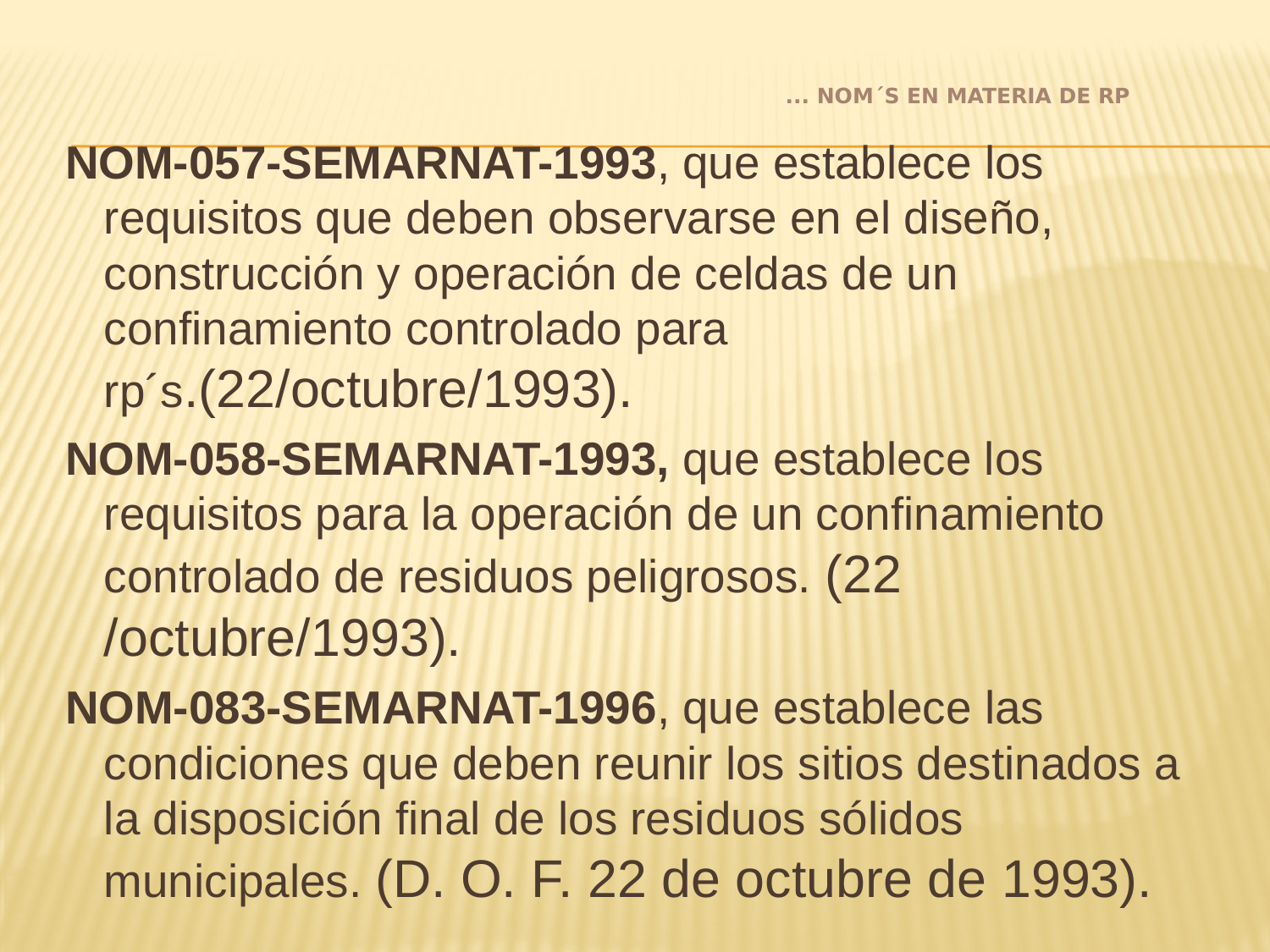

# ... NOM´S EN MATERIA DE RP
NOM-057-SEMARNAT-1993, que establece los requisitos que deben observarse en el diseño, construcción y operación de celdas de un confinamiento controlado para rp´s.(22/octubre/1993).
NOM-058-SEMARNAT-1993, que establece los requisitos para la operación de un confinamiento controlado de residuos peligrosos. (22 /octubre/1993).
NOM-083-SEMARNAT-1996, que establece las condiciones que deben reunir los sitios destinados a la disposición final de los residuos sólidos municipales. (D. O. F. 22 de octubre de 1993).